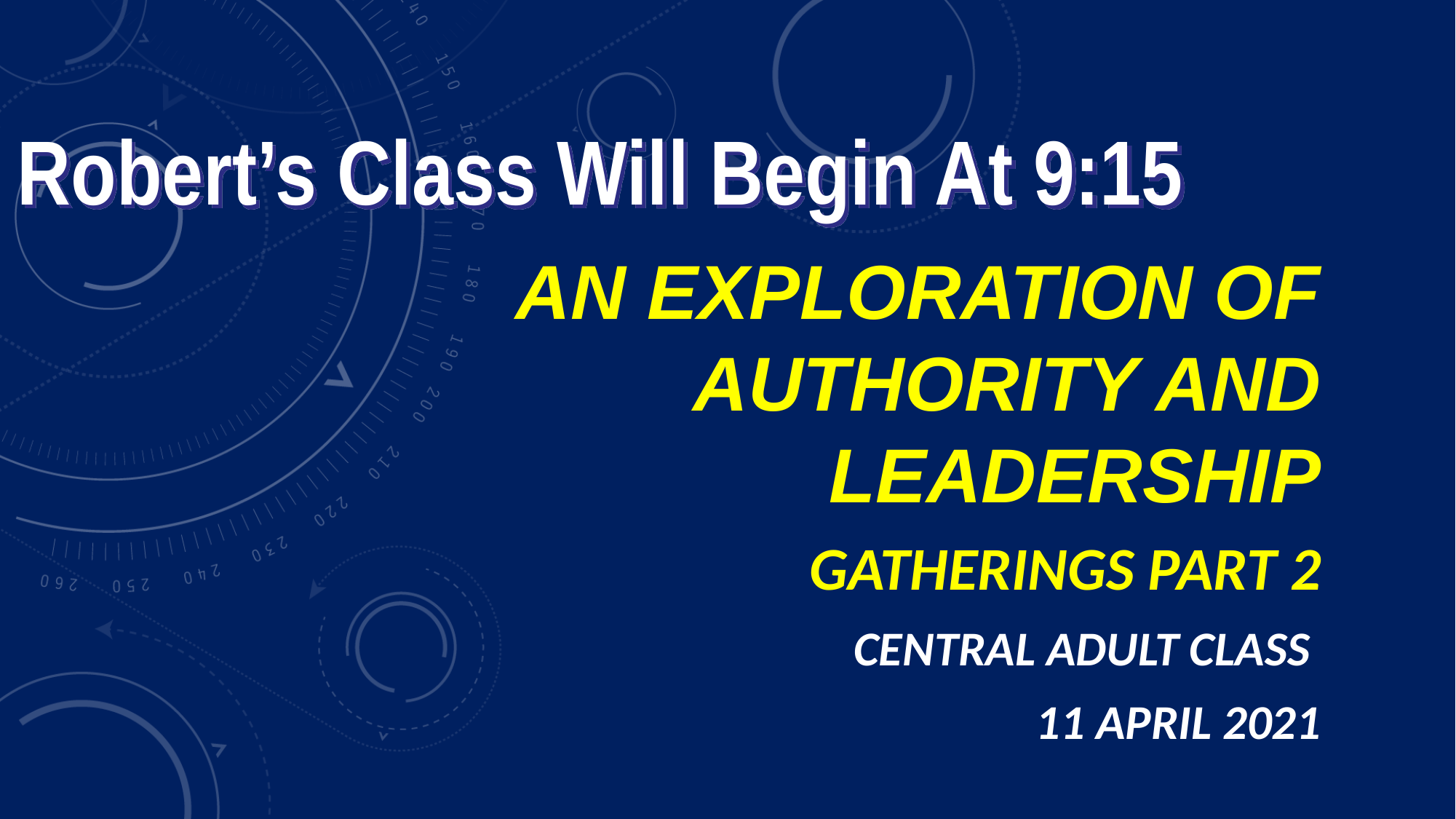

Robert’s Class Will Begin At 9:15
# An Exploration of Authority and Leadership
Gatherings Part 2
Central Adult Class
11 April 2021